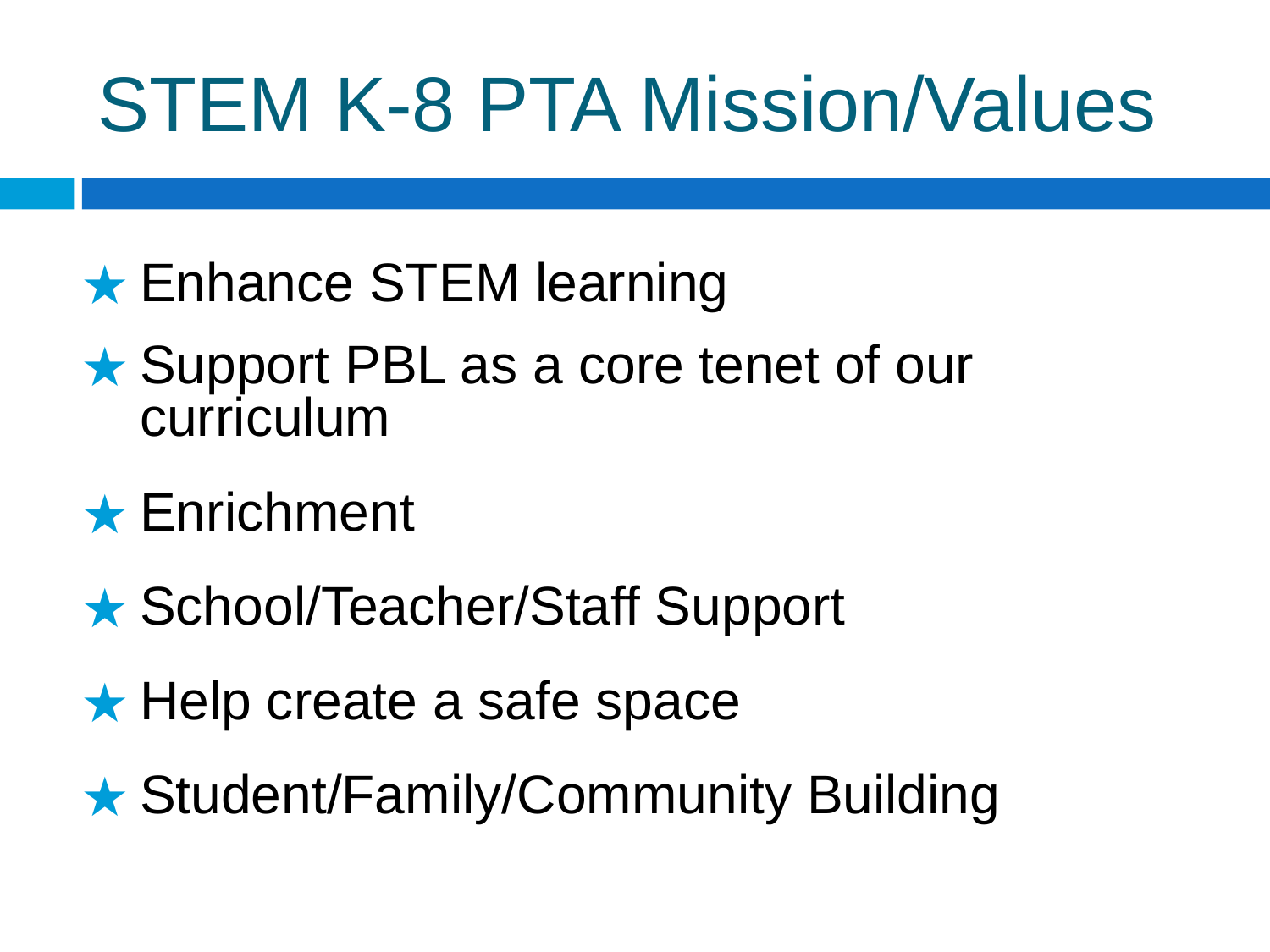

# STEM K-8 PTA Mission/Values
Enhance STEM learning

Support PBL as a core tenet of our curriculum

Enrichment

School/Teacher/Staff Support

Help create a safe space

Student/Family/Community Building